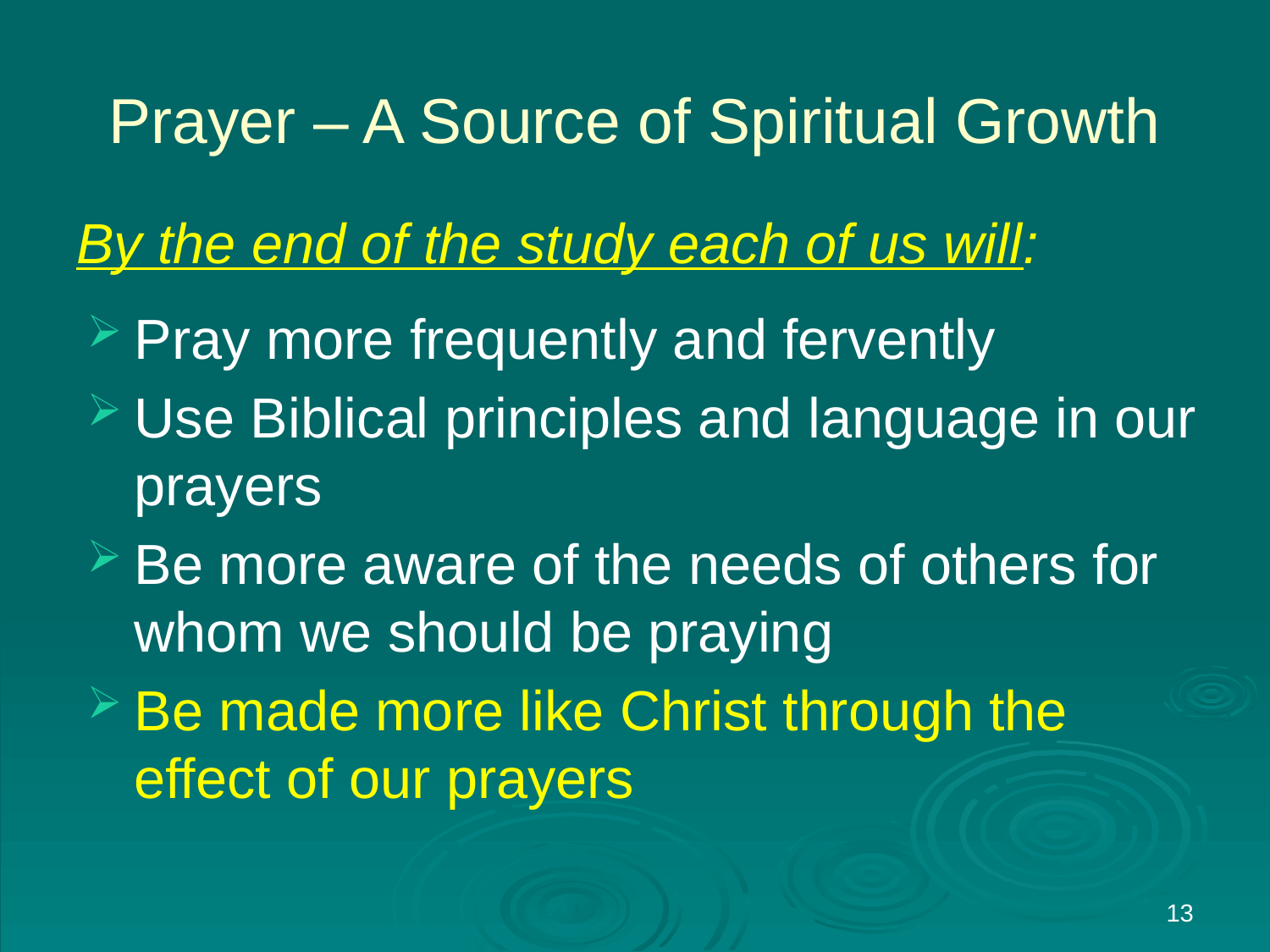

# Prayer – A Source of Spiritual Growth
By the end of the study each of us will:
Pray more frequently and fervently
Use Biblical principles and language in our prayers
Be more aware of the needs of others for whom we should be praying
Be made more like Christ through the effect of our prayers
13